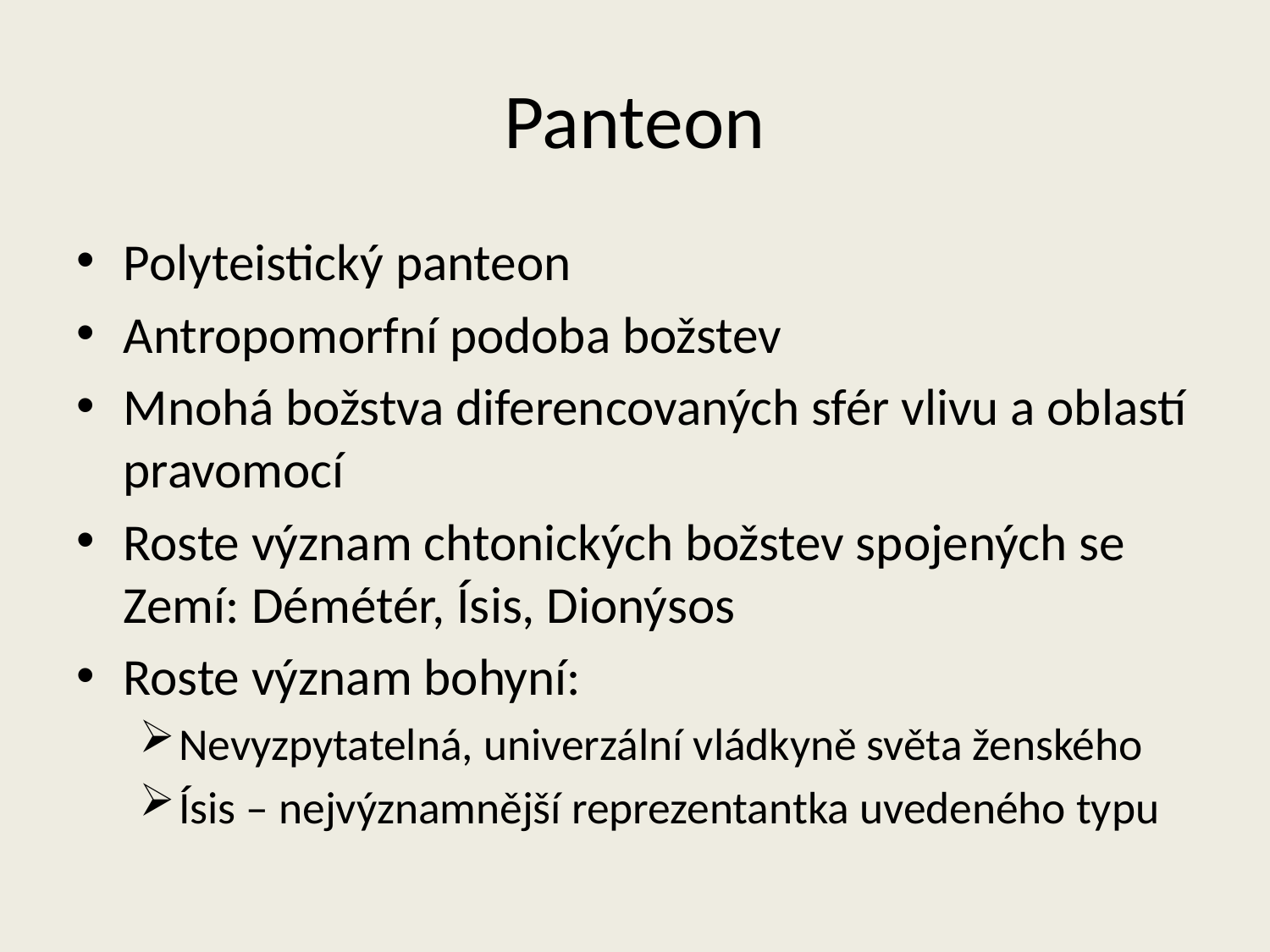

# Panteon
Polyteistický panteon
Antropomorfní podoba božstev
Mnohá božstva diferencovaných sfér vlivu a oblastí pravomocí
Roste význam chtonických božstev spojených se Zemí: Démétér, Ísis, Dionýsos
Roste význam bohyní:
Nevyzpytatelná, univerzální vládkyně světa ženského
Ísis – nejvýznamnější reprezentantka uvedeného typu